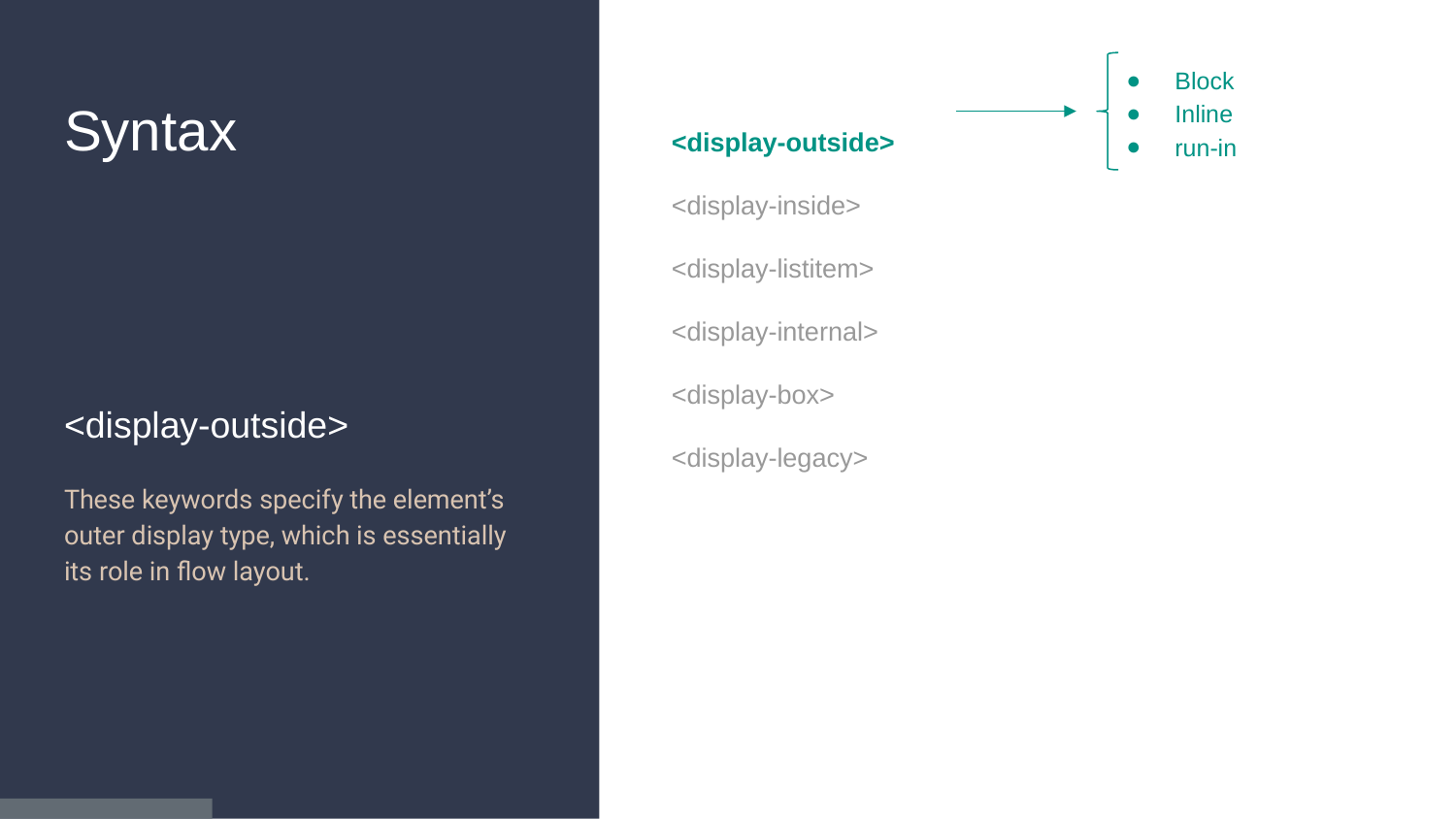

Block
Inline
run-in

# Syntax
<display-outside>
<display-inside>
<display-listitem>
<display-internal>
<display-box>
<display-legacy>
<display-outside>
These keywords specify the element’s outer display type, which is essentially its role in flow layout.